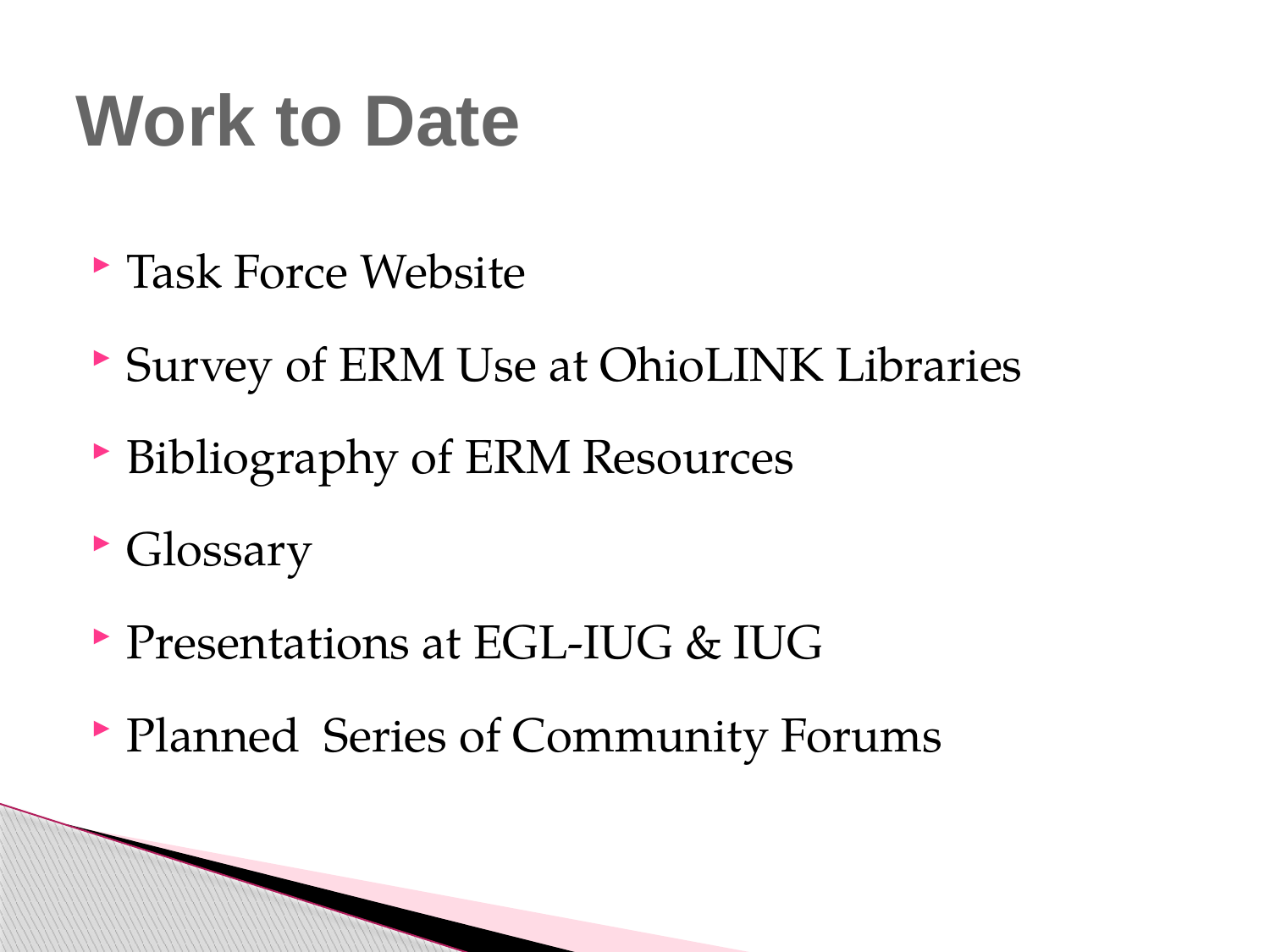

# Work to Date
Task Force Website
Survey of ERM Use at OhioLINK Libraries
Bibliography of ERM Resources
Glossary
Presentations at EGL-IUG & IUG
Planned  Series of Community Forums